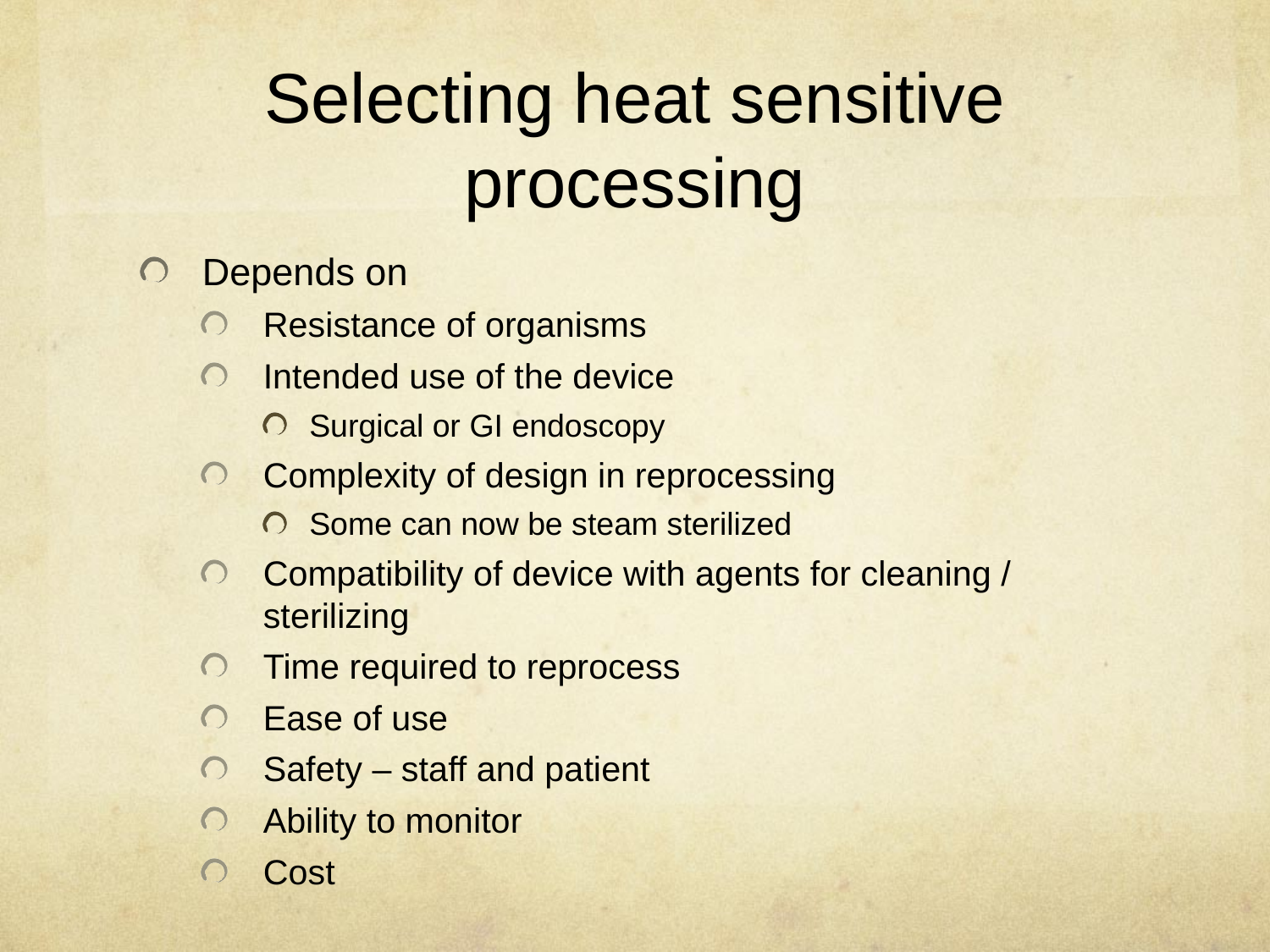

# Selecting heat sensitive processing
Depends on
Resistance of organisms
Intended use of the device
Surgical or GI endoscopy
Complexity of design in reprocessing
Some can now be steam sterilized
Compatibility of device with agents for cleaning / sterilizing
Time required to reprocess
Ease of use
Safety – staff and patient
Ability to monitor
Cost